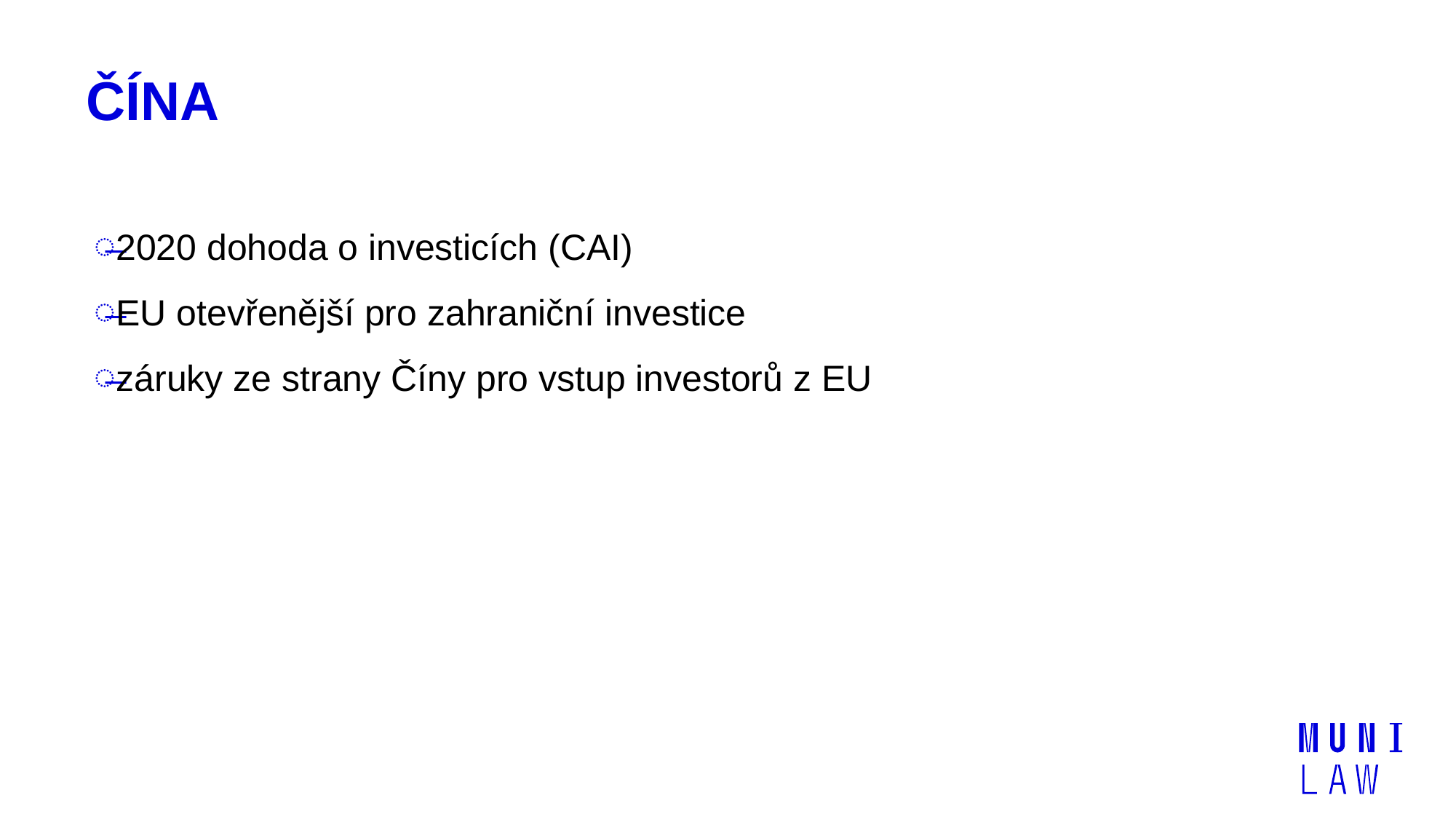

# Čína
2020 dohoda o investicích (CAI)
EU otevřenější pro zahraniční investice
záruky ze strany Číny pro vstup investorů z EU